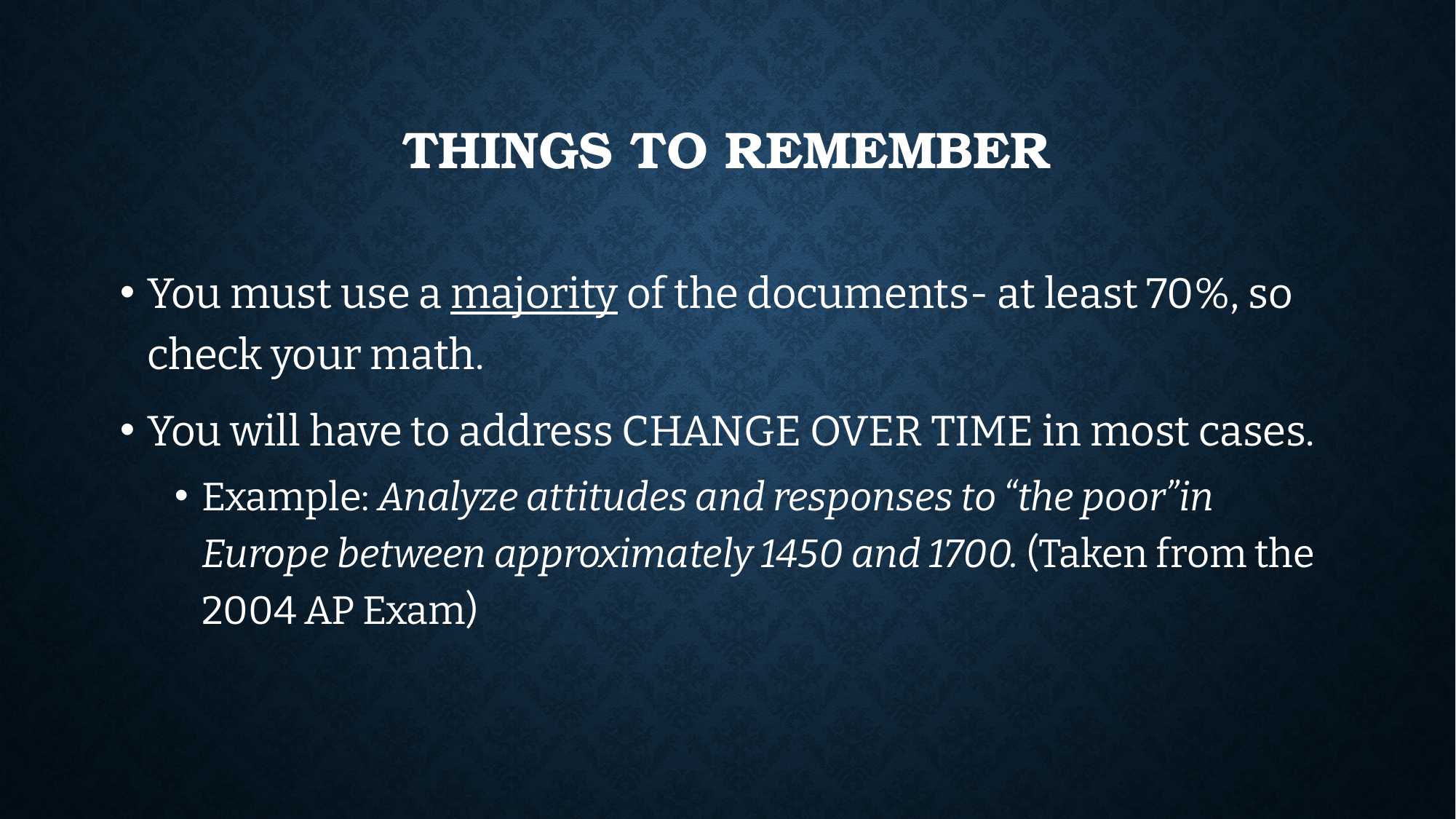

# THINGS TO REMEMBER
You must use a majority of the documents- at least 70%, so check your math.
You will have to address CHANGE OVER TIME in most cases.
Example: Analyze attitudes and responses to “the poor”in Europe between approximately 1450 and 1700. (Taken from the 2004 AP Exam)